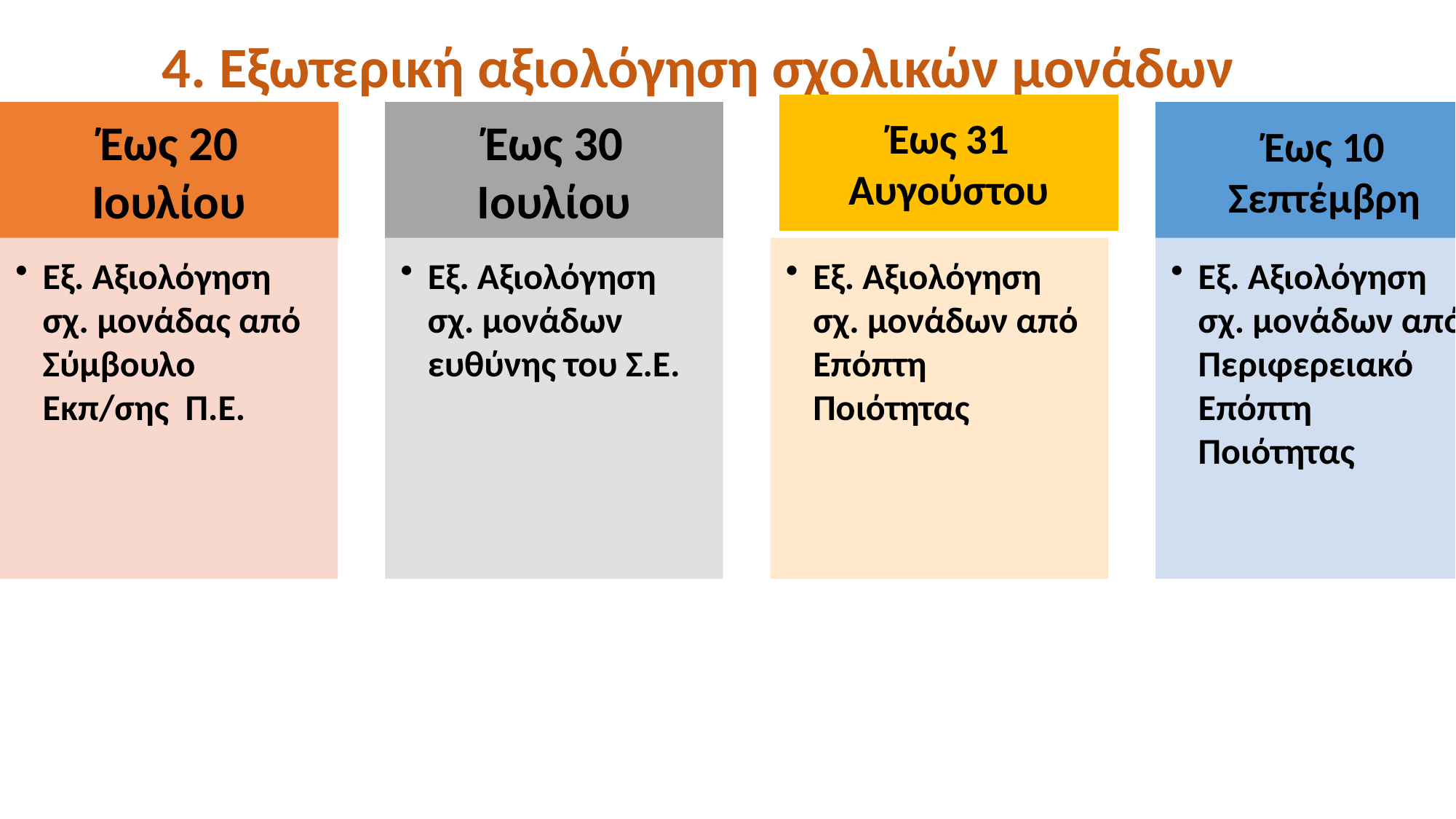

# 4. Εξωτερική αξιολόγηση σχολικών μονάδων
Έως 20 Ιουλίου
Εξ. Αξιολόγηση σχ. μονάδας από Σύμβουλο Εκπ/σης  Π.Ε.
Έως 30 Ιουλίου
Εξ. Αξιολόγηση σχ. μονάδων ευθύνης του Σ.Ε.
Έως 31 Αυγούστου
Εξ. Αξιολόγηση σχ. μονάδων από Επόπτη Ποιότητας
Έως 10 Σεπτέμβρη
Εξ. Αξιολόγηση σχ. μονάδων από Περιφερειακό Επόπτη Ποιότητας